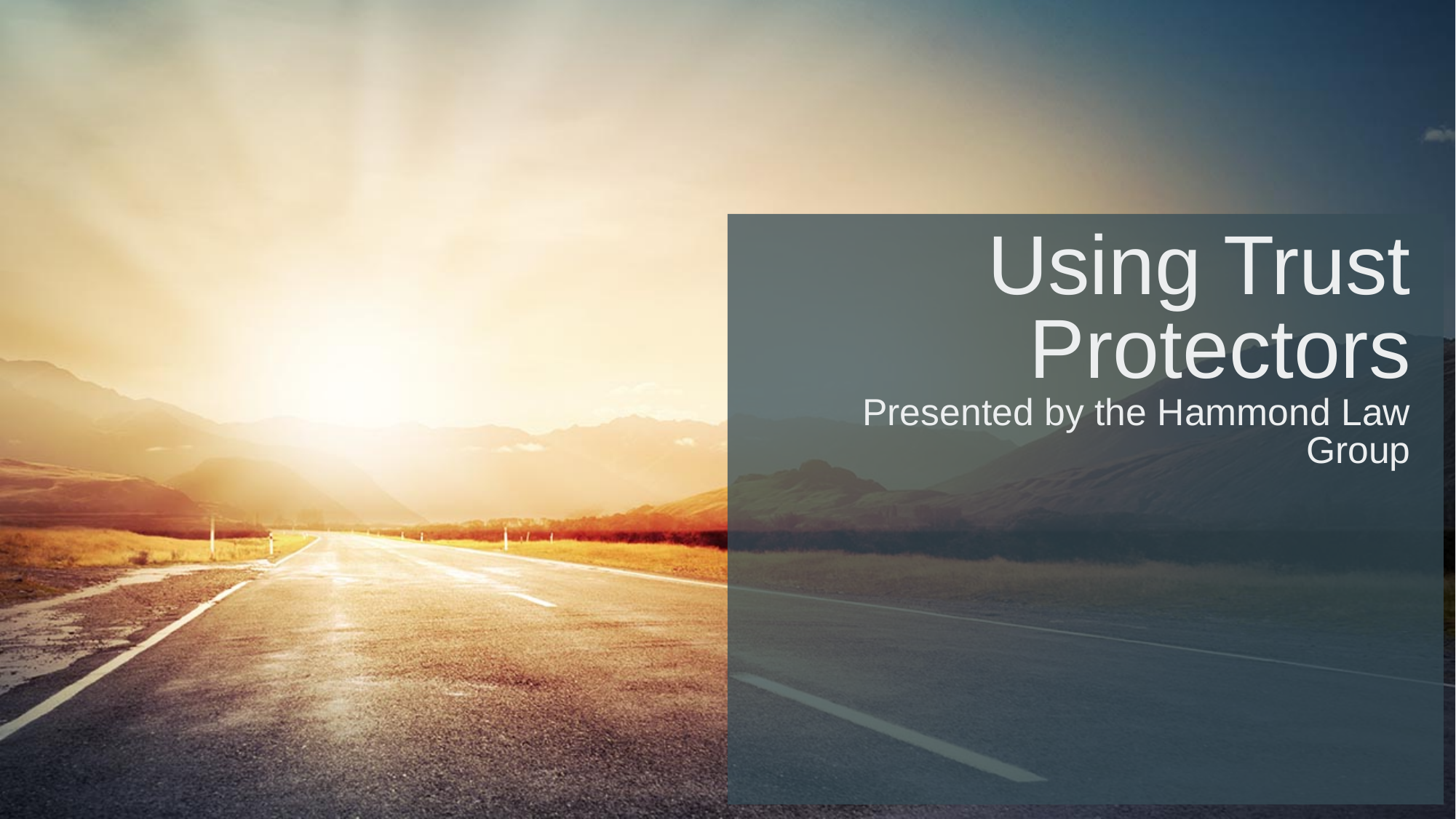

# Using Trust Protectors Presented by the Hammond Law Group